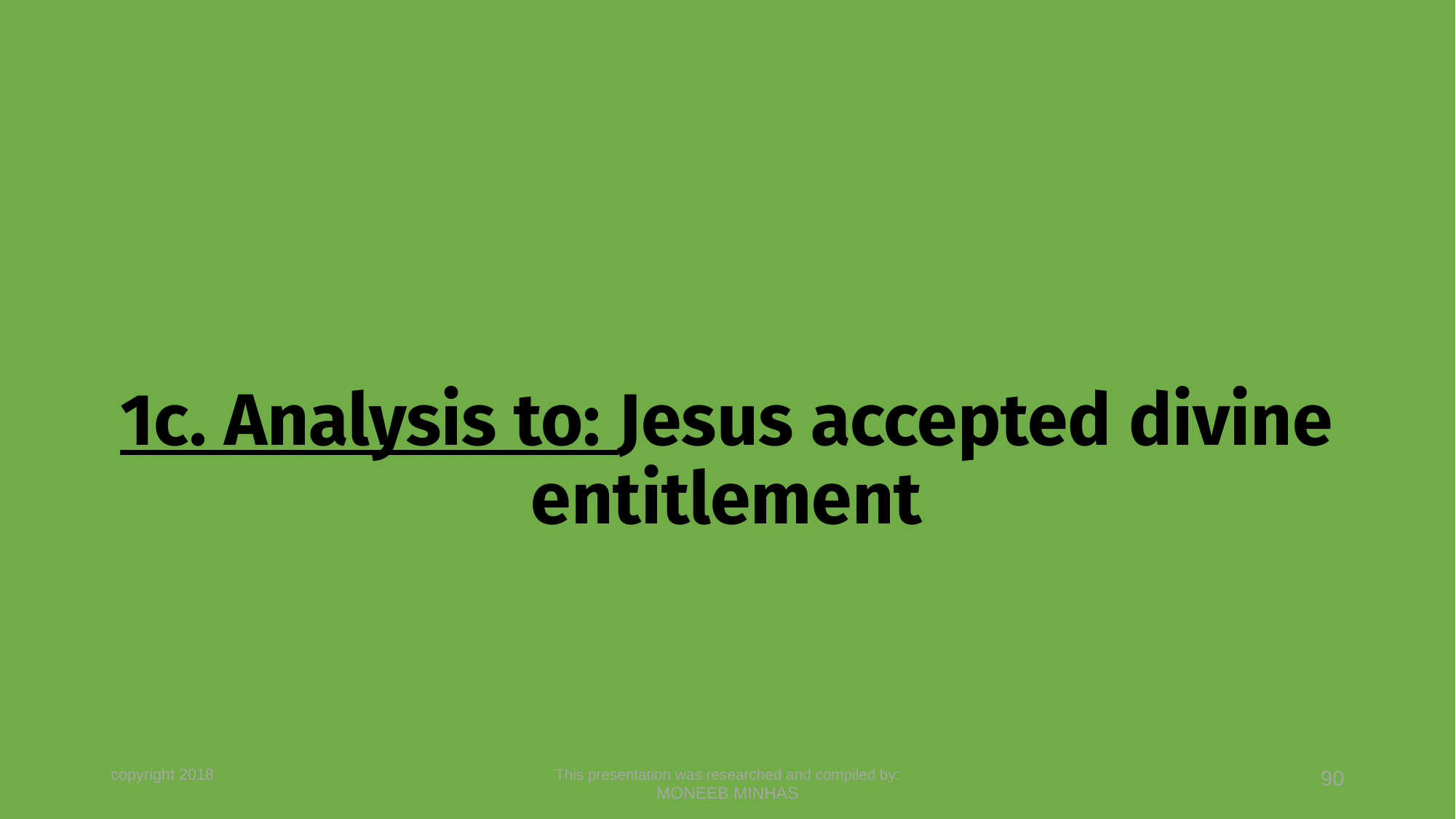

# 1c. Analysis to: Jesus accepted divine entitlement

copyright 2018
This presentation was researched and compiled by:
MONEEB MINHAS

90